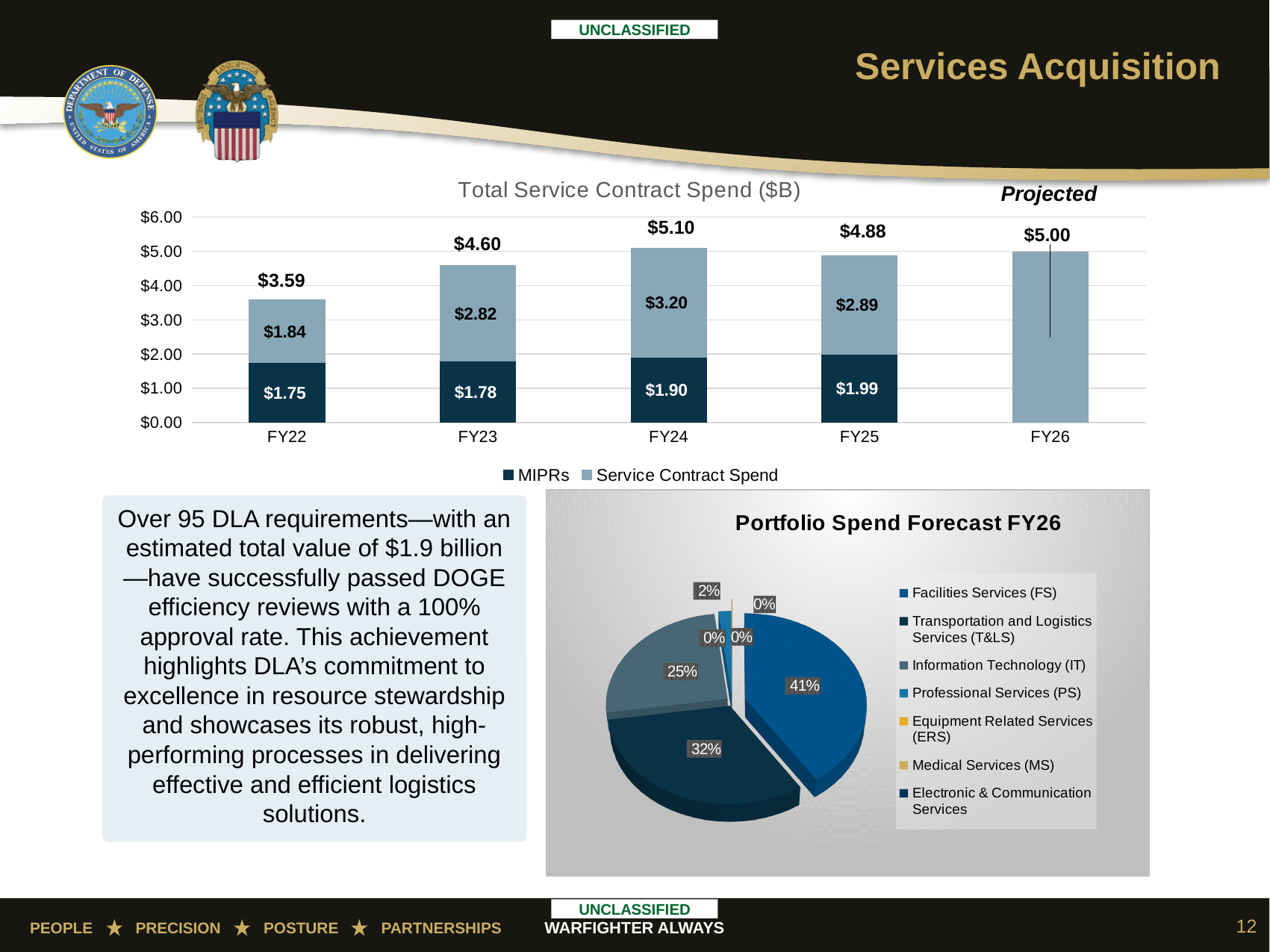

# Services Acquisition

### Chart: Total Service Contract Spend ($B)

| Category | MIPRs | Service Contract Spend  |
|---|---|---|
| FY22 | 1.75 | 1.8399999999999999 |
| FY23 | 1.78 | 2.8199999999999994 |
| FY24 | 1.9 | 3.1999999999999997 |
| FY25 | 1.99 | 2.8899999999999997 |
| FY26 | None | 5.0 |
Projected
$5.10
$4.60
$3.59

[unsupported chart]

Over 95 DLA requirements—with an estimated total value of $1.9 billion—have successfully passed DOGE efficiency reviews with a 100% approval rate. This achievement highlights DLA’s commitment to excellence in resource stewardship and showcases its robust, high-performing processes in delivering effective and efficient logistics solutions.